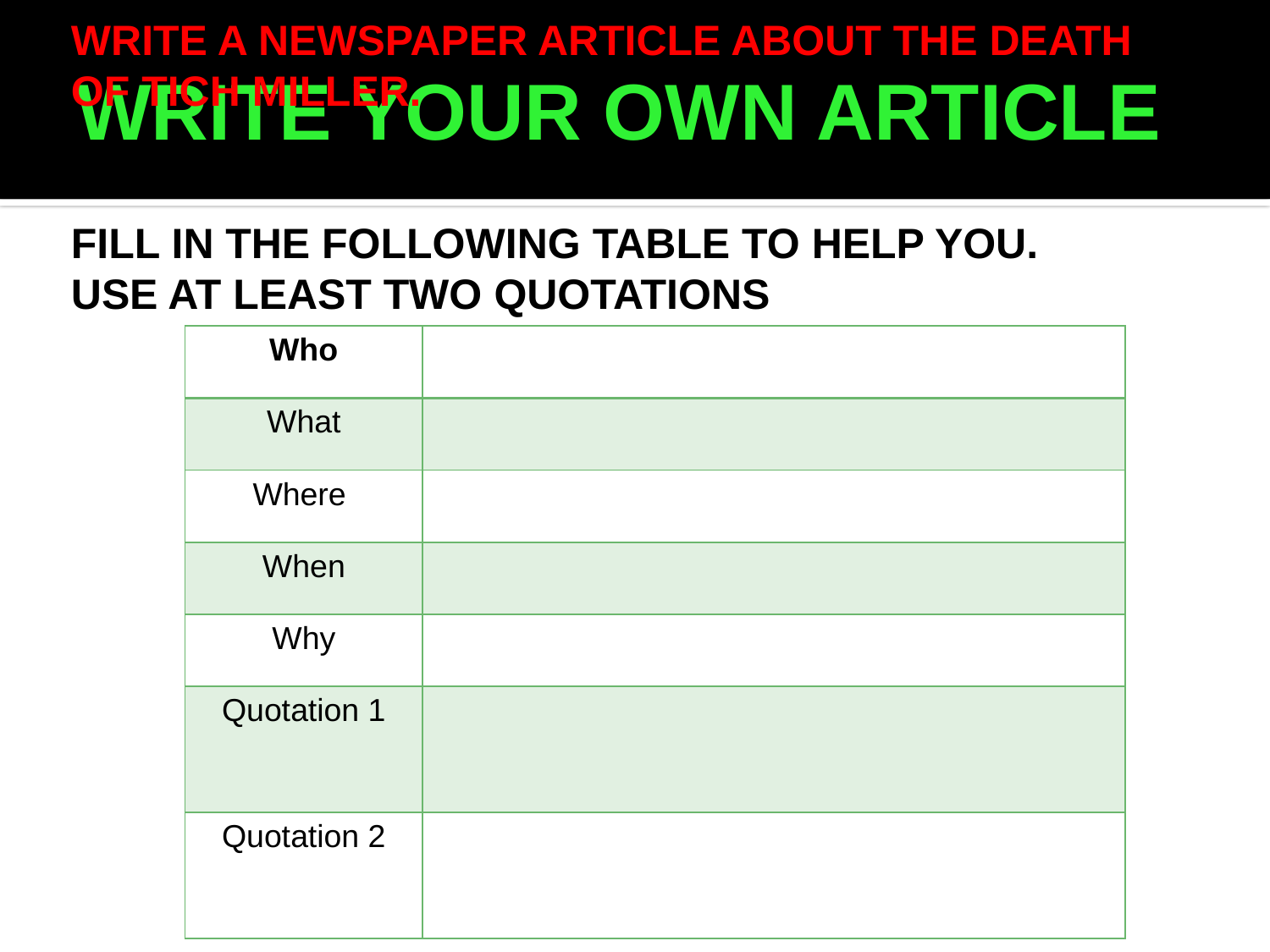

Write a newspaper article about the death of tich miller.

Fill in the following table to help you.
Use at least two quotations

# Write Your Own Article
| Who |  |
| --- | --- |
| What |  |
| Where |  |
| When |  |
| Why |  |
| Quotation 1 |  |
| Quotation 2 |  |